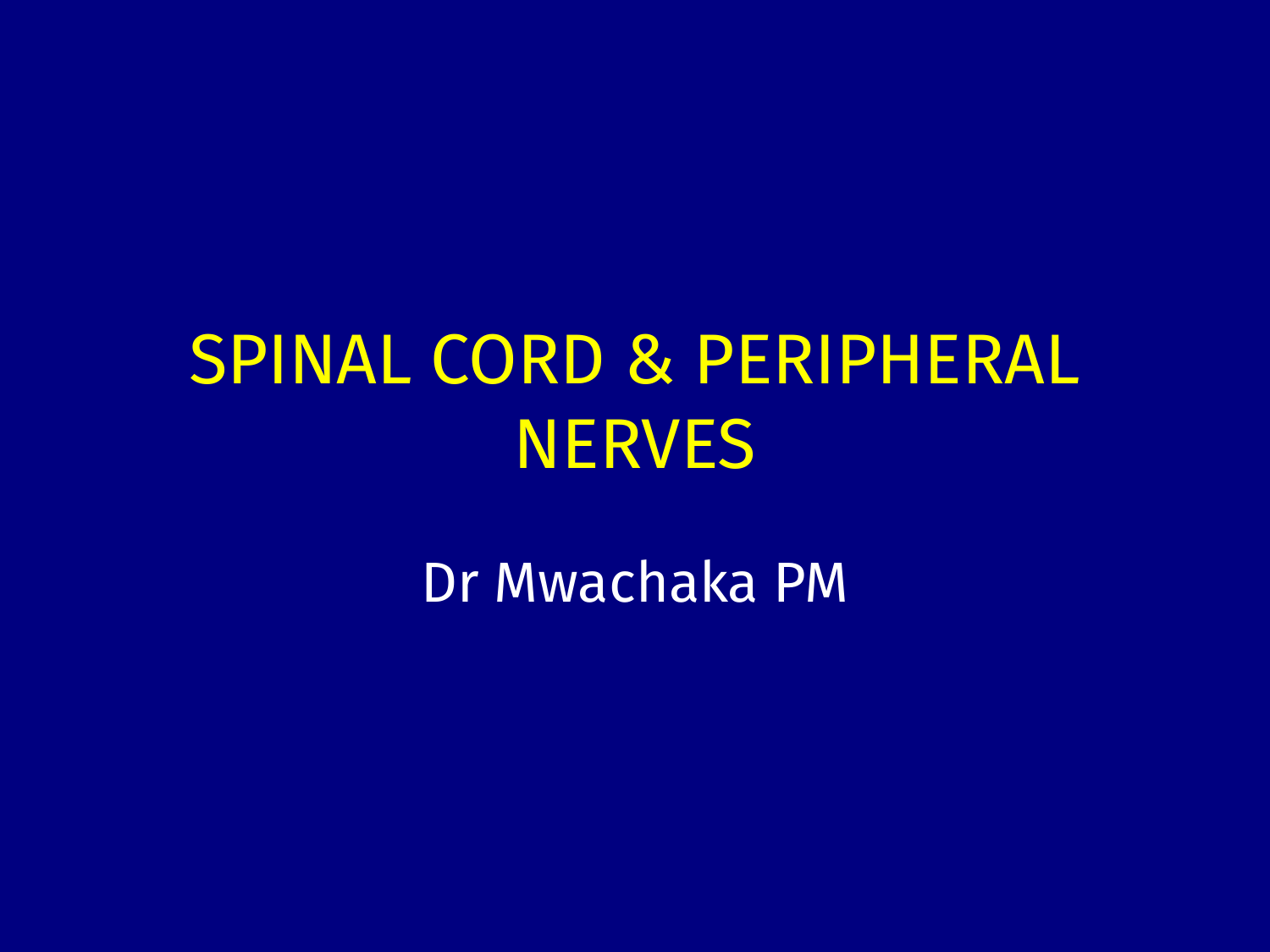

# SPINAL CORD & PERIPHERAL NERVES
Dr Mwachaka PM